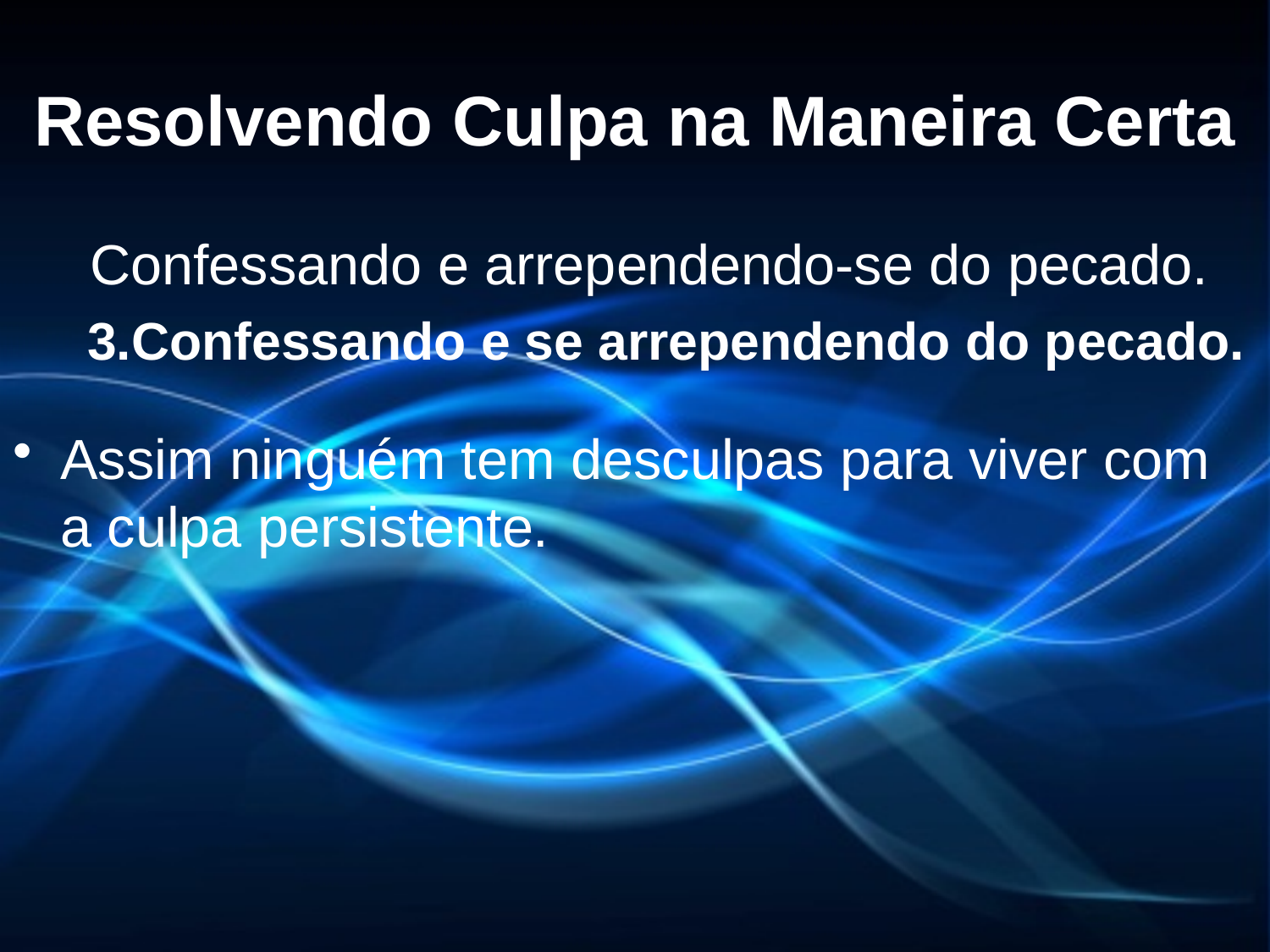

# Resolvendo Culpa na Maneira Certa
 Confessando e arrependendo-se do pecado.
Confessando e se arrependendo do pecado.

Assim ninguém tem desculpas para viver com a culpa persistente.